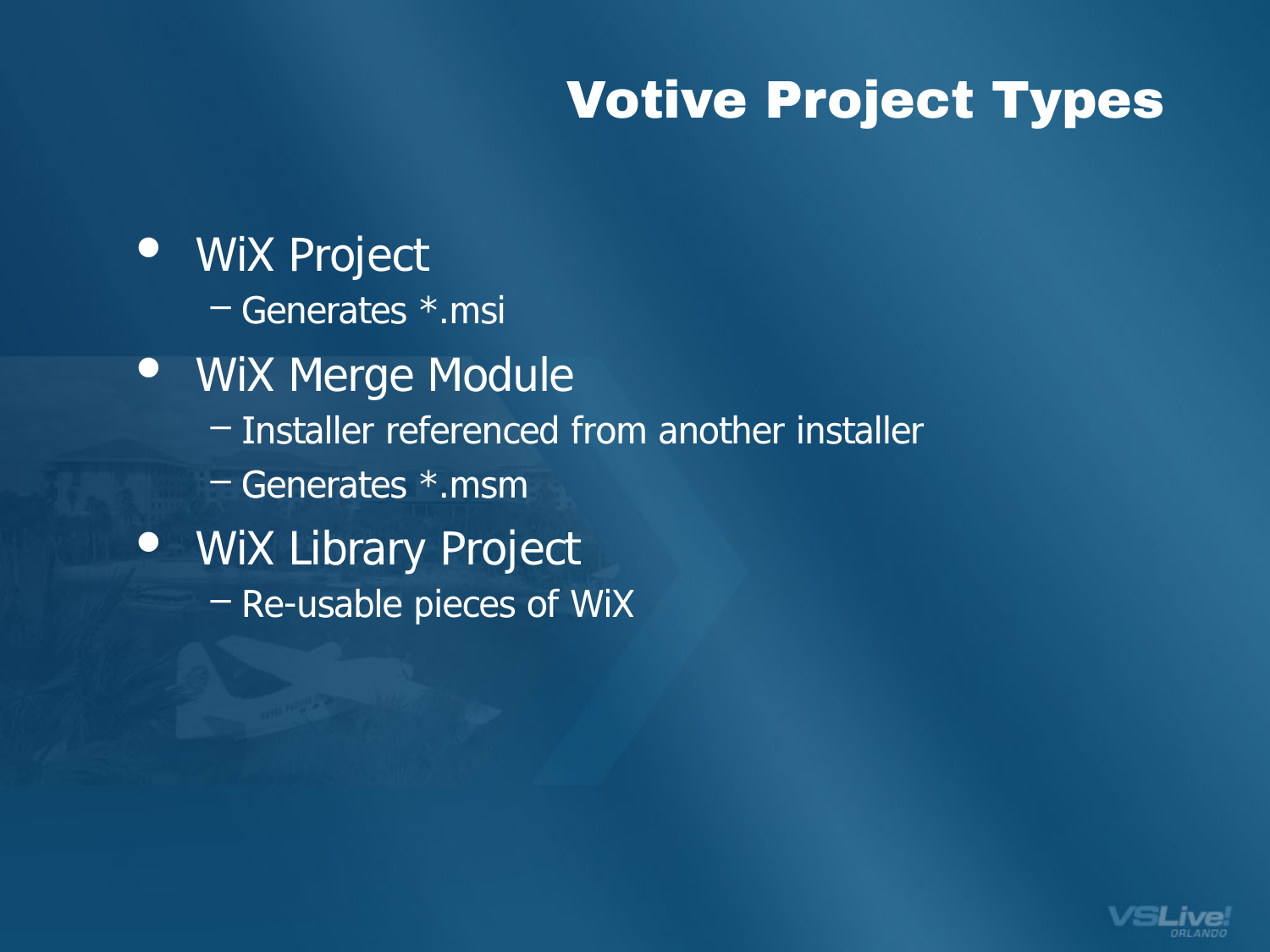

# Votive Project Types
WiX Project
Generates *.msi
WiX Merge Module
Installer referenced from another installer
Generates *.msm
WiX Library Project
Re-usable pieces of WiX